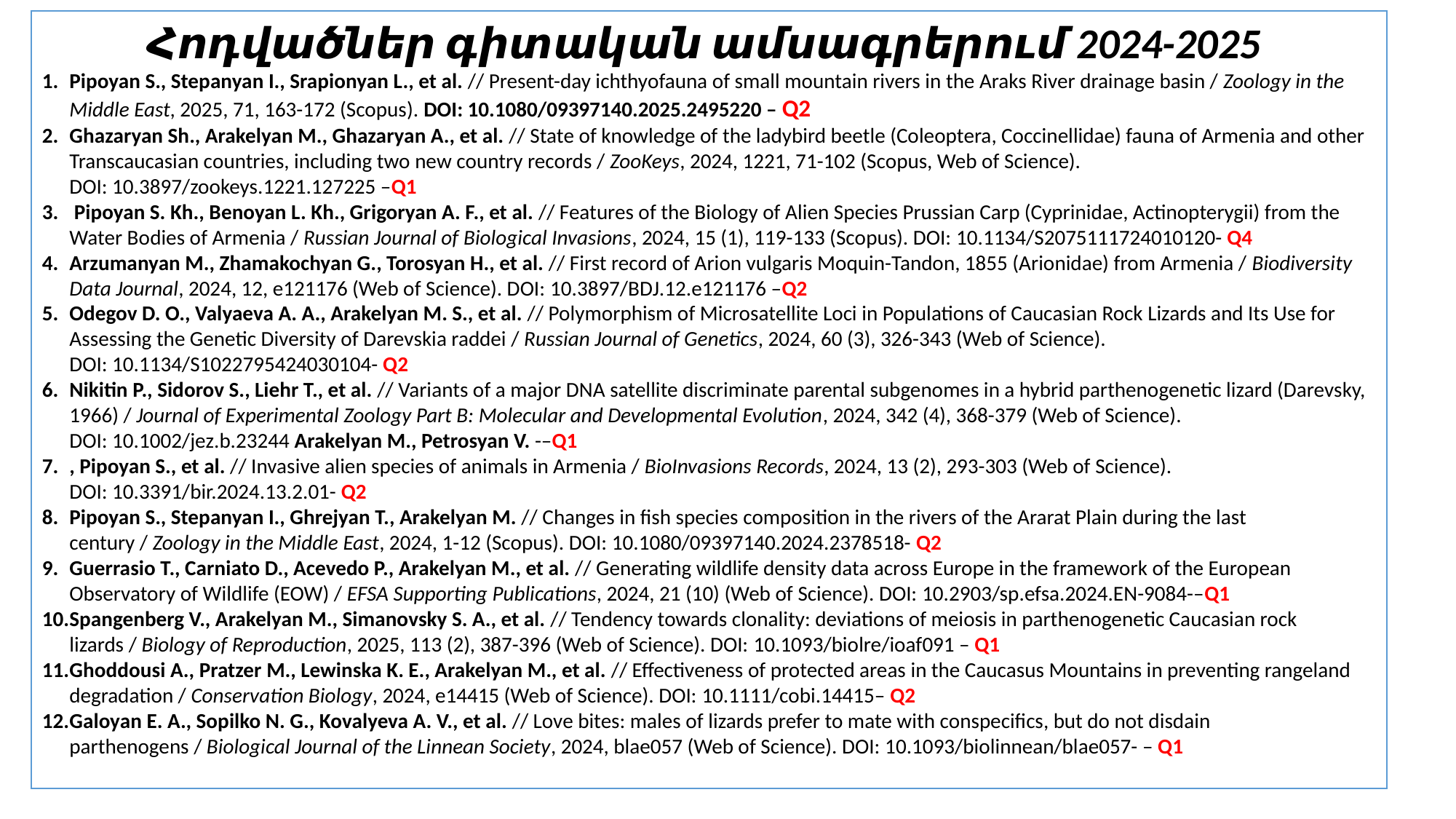

Հոդվածներ գիտական ամսագրերում 2024-2025
Pipoyan S., Stepanyan I., Srapionyan L., et al. // Present-day ichthyofauna of small mountain rivers in the Araks River drainage basin / Zoology in the Middle East, 2025, 71, 163-172 (Scopus). DOI: 10.1080/09397140.2025.2495220 – Q2
Ghazaryan Sh., Arakelyan M., Ghazaryan A., et al. // State of knowledge of the ladybird beetle (Coleoptera, Coccinellidae) fauna of Armenia and other Transcaucasian countries, including two new country records / ZooKeys, 2024, 1221, 71-102 (Scopus, Web of Science). DOI: 10.3897/zookeys.1221.127225 –Q1
 Pipoyan S. Kh., Benoyan L. Kh., Grigoryan A. F., et al. // Features of the Biology of Alien Species Prussian Carp (Cyprinidae, Actinopterygii) from the Water Bodies of Armenia / Russian Journal of Biological Invasions, 2024, 15 (1), 119-133 (Scopus). DOI: 10.1134/S2075111724010120- Q4
Arzumanyan M., Zhamakochyan G., Torosyan H., et al. // First record of Arion vulgaris Moquin-Tandon, 1855 (Arionidae) from Armenia / Biodiversity Data Journal, 2024, 12, e121176 (Web of Science). DOI: 10.3897/BDJ.12.e121176 –Q2
Odegov D. O., Valyaeva A. A., Arakelyan M. S., et al. // Polymorphism of Microsatellite Loci in Populations of Caucasian Rock Lizards and Its Use for Assessing the Genetic Diversity of Darevskia raddei / Russian Journal of Genetics, 2024, 60 (3), 326-343 (Web of Science). DOI: 10.1134/S1022795424030104- Q2
Nikitin P., Sidorov S., Liehr T., et al. // Variants of a major DNA satellite discriminate parental subgenomes in a hybrid parthenogenetic lizard (Darevsky, 1966) / Journal of Experimental Zoology Part B: Molecular and Developmental Evolution, 2024, 342 (4), 368-379 (Web of Science). DOI: 10.1002/jez.b.23244 Arakelyan M., Petrosyan V. -–Q1
, Pipoyan S., et al. // Invasive alien species of animals in Armenia / BioInvasions Records, 2024, 13 (2), 293-303 (Web of Science). DOI: 10.3391/bir.2024.13.2.01- Q2
Pipoyan S., Stepanyan I., Ghrejyan T., Arakelyan M. // Changes in fish species composition in the rivers of the Ararat Plain during the last century / Zoology in the Middle East, 2024, 1-12 (Scopus). DOI: 10.1080/09397140.2024.2378518- Q2
Guerrasio T., Carniato D., Acevedo P., Arakelyan M., et al. // Generating wildlife density data across Europe in the framework of the European Observatory of Wildlife (EOW) / EFSA Supporting Publications, 2024, 21 (10) (Web of Science). DOI: 10.2903/sp.efsa.2024.EN-9084-–Q1
Spangenberg V., Arakelyan M., Simanovsky S. A., et al. // Tendency towards clonality: deviations of meiosis in parthenogenetic Caucasian rock lizards / Biology of Reproduction, 2025, 113 (2), 387-396 (Web of Science). DOI: 10.1093/biolre/ioaf091 – Q1
Ghoddousi A., Pratzer M., Lewinska K. E., Arakelyan M., et al. // Effectiveness of protected areas in the Caucasus Mountains in preventing rangeland degradation / Conservation Biology, 2024, e14415 (Web of Science). DOI: 10.1111/cobi.14415– Q2
Galoyan E. A., Sopilko N. G., Kovalyeva A. V., et al. // Love bites: males of lizards prefer to mate with conspecifics, but do not disdain parthenogens / Biological Journal of the Linnean Society, 2024, blae057 (Web of Science). DOI: 10.1093/biolinnean/blae057- – Q1

Համահայկական գիտաժողով, 2024

13